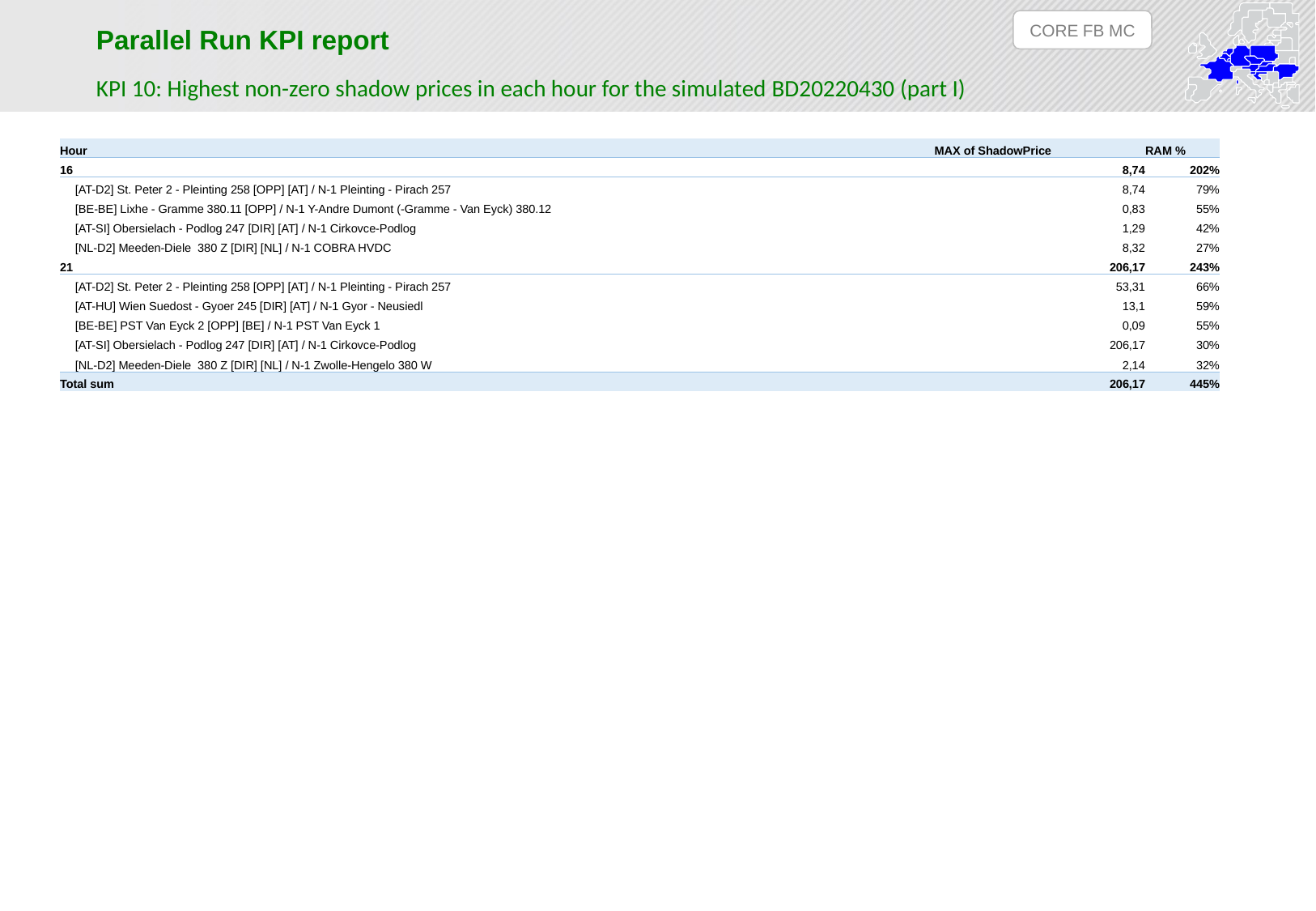

CORE FB MC
Parallel Run KPI report
KPI 10: Highest non-zero shadow prices in each hour for the simulated BD20220430 (part I)
| Hour | MAX of ShadowPrice | RAM % |
| --- | --- | --- |
| 16 | 8,74 | 202% |
| [AT-D2] St. Peter 2 - Pleinting 258 [OPP] [AT] / N-1 Pleinting - Pirach 257 | 8,74 | 79% |
| [BE-BE] Lixhe - Gramme 380.11 [OPP] / N-1 Y-Andre Dumont (-Gramme - Van Eyck) 380.12 | 0,83 | 55% |
| [AT-SI] Obersielach - Podlog 247 [DIR] [AT] / N-1 Cirkovce-Podlog | 1,29 | 42% |
| [NL-D2] Meeden-Diele 380 Z [DIR] [NL] / N-1 COBRA HVDC | 8,32 | 27% |
| 21 | 206,17 | 243% |
| [AT-D2] St. Peter 2 - Pleinting 258 [OPP] [AT] / N-1 Pleinting - Pirach 257 | 53,31 | 66% |
| [AT-HU] Wien Suedost - Gyoer 245 [DIR] [AT] / N-1 Gyor - Neusiedl | 13,1 | 59% |
| [BE-BE] PST Van Eyck 2 [OPP] [BE] / N-1 PST Van Eyck 1 | 0,09 | 55% |
| [AT-SI] Obersielach - Podlog 247 [DIR] [AT] / N-1 Cirkovce-Podlog | 206,17 | 30% |
| [NL-D2] Meeden-Diele 380 Z [DIR] [NL] / N-1 Zwolle-Hengelo 380 W | 2,14 | 32% |
| Total sum | 206,17 | 445% |